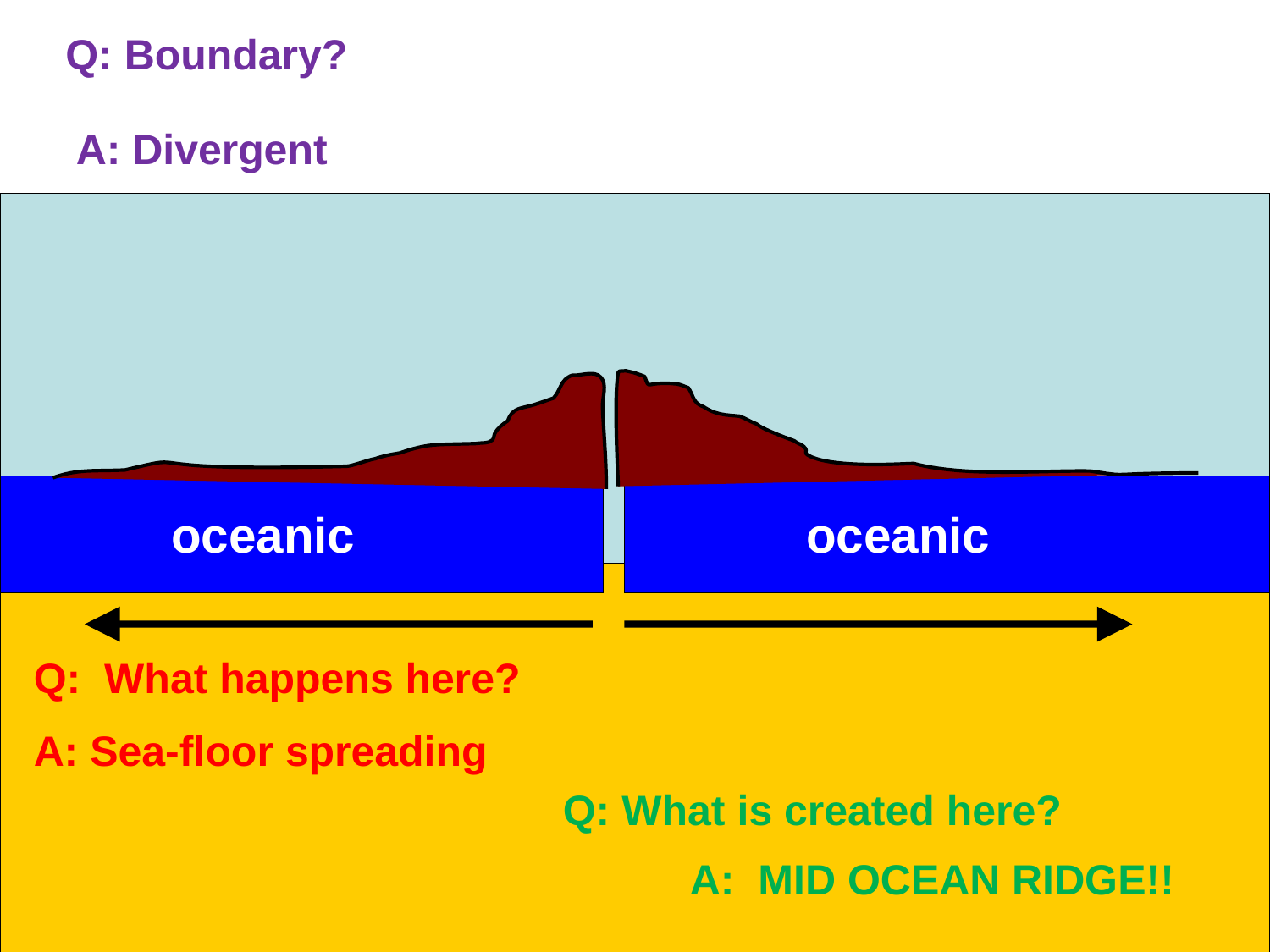

Q: Boundary?
A: Divergent

A:  MID OCEAN RIDGE!!

oceanic
oceanic

Q:  What happens here?
A: Sea-floor spreading
Q: What is created here?